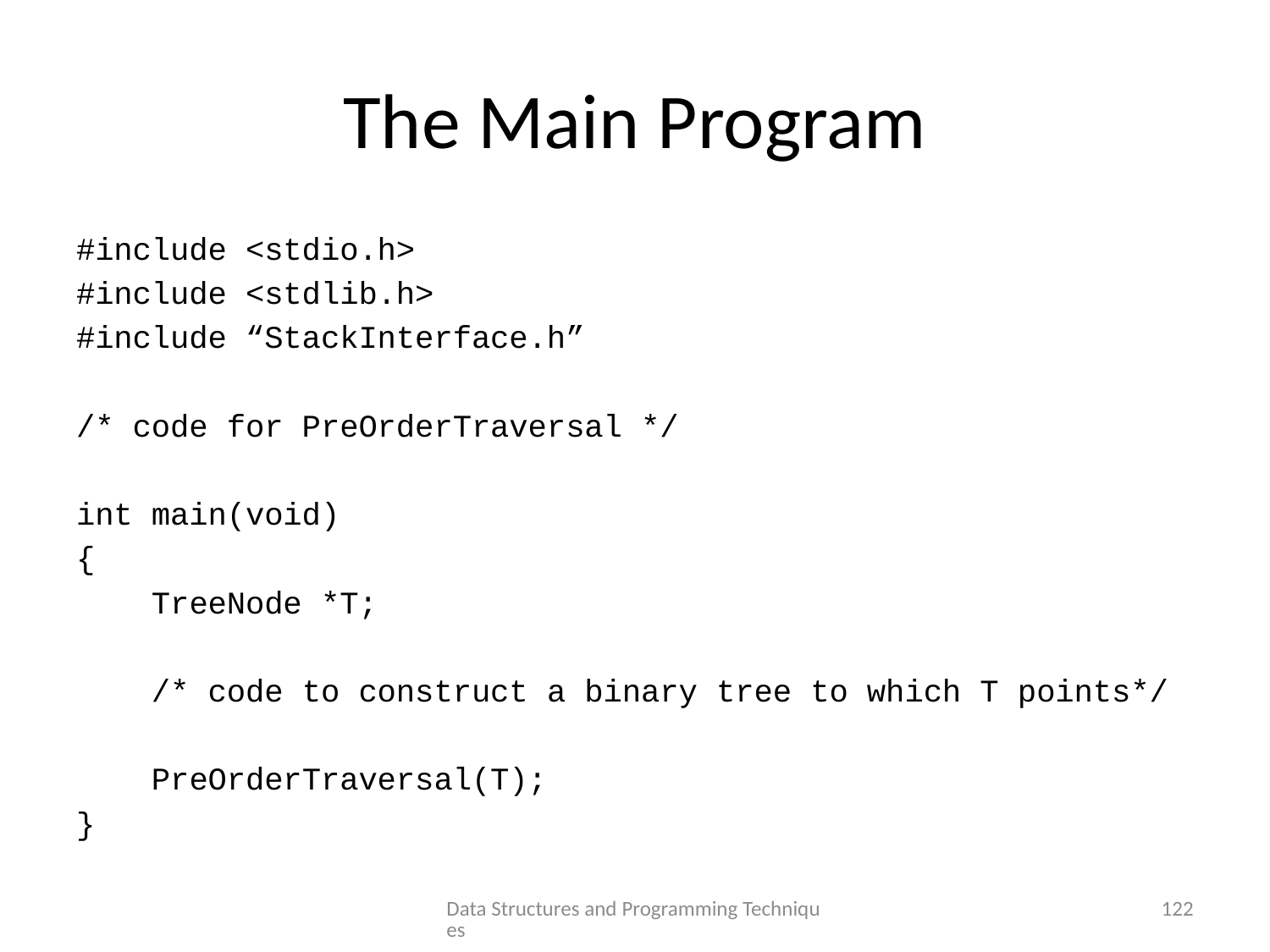

# The Main Program
#include <stdio.h>
#include <stdlib.h>
#include “StackInterface.h”

/* code for PreOrderTraversal */

int main(void)
{
    TreeNode *T;

    /* code to construct a binary tree to which T points*/

    PreOrderTraversal(T);
}

Data Structures and Programming Techniques
122